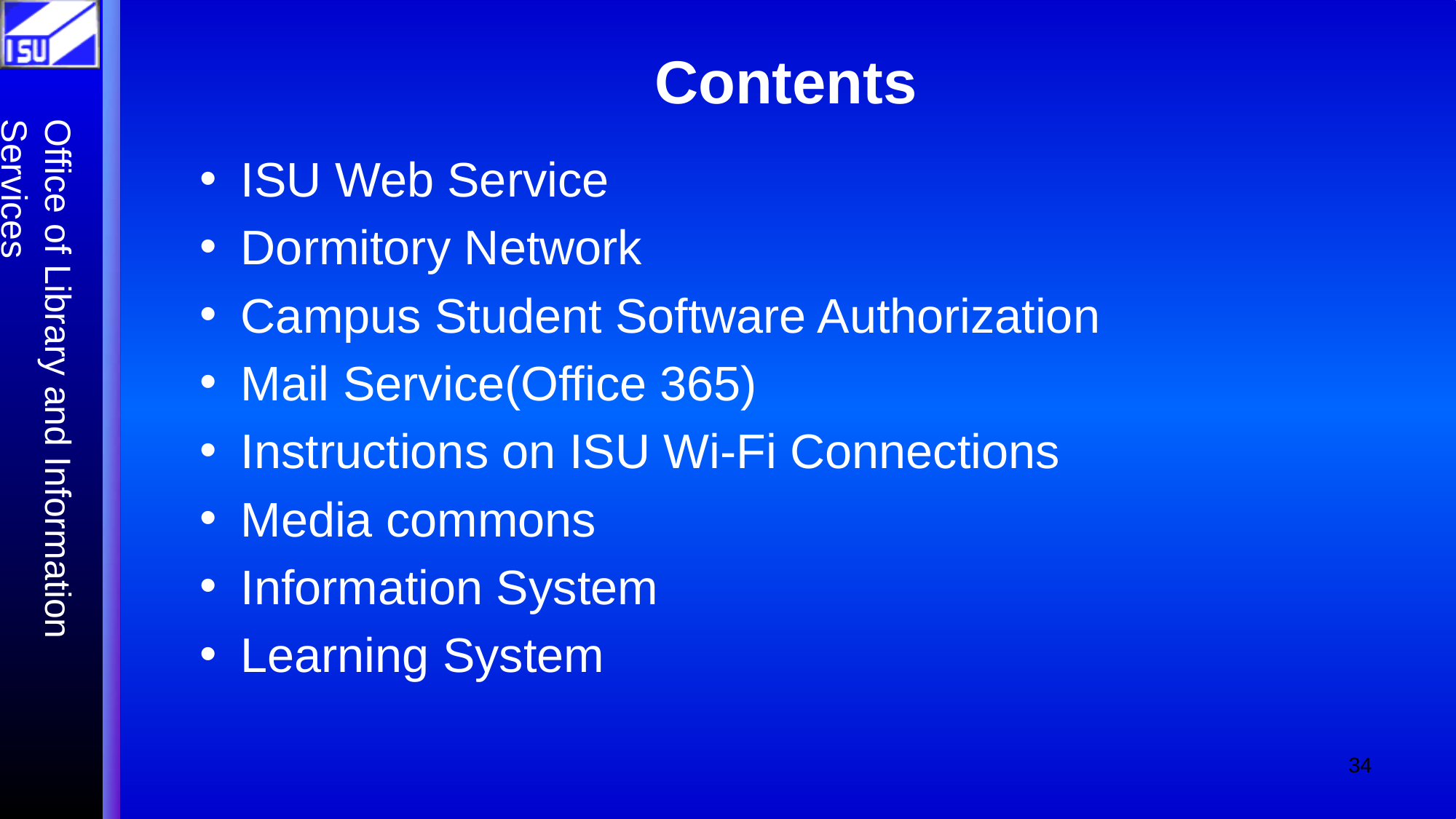

# Contents
ISU Web Service
Dormitory Network
Campus Student Software Authorization
Mail Service(Office 365)
Instructions on ISU Wi-Fi Connections
Media commons
Information System
Learning System
34